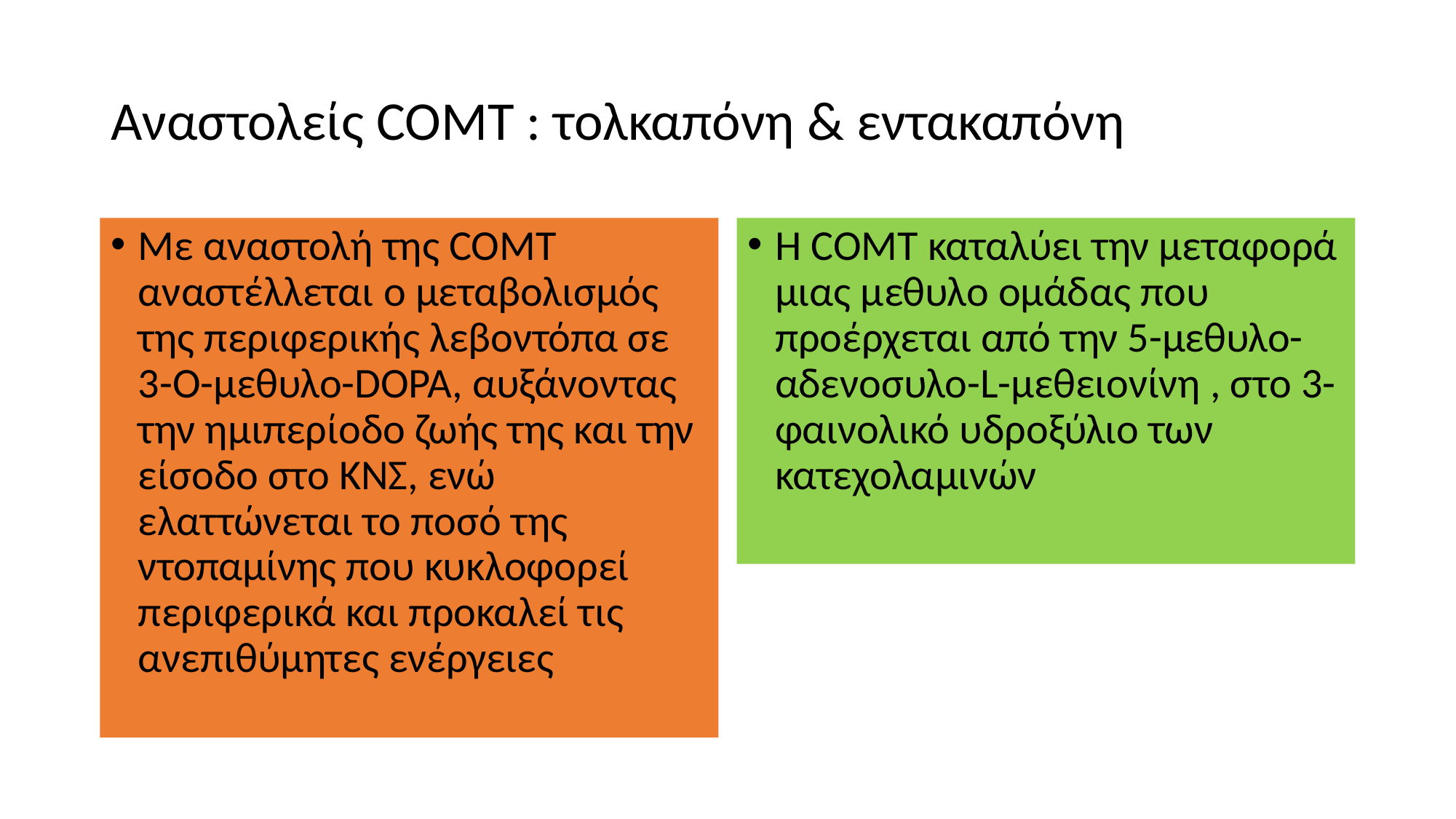

# Αναστολείς COMT : τολκαπόνη & εντακαπόνη
Mε αναστολή της COMT  αναστέλλεται ο μεταβολισμός της περιφερικής λεβοντόπα σε 3-Ο-μεθυλo-DOPA, αυξάνοντας την ημιπερίοδο ζωής της και την είσοδο στο ΚΝΣ, ενώ ελαττώνεται το ποσό της ντοπαμίνης που κυκλοφορεί περιφερικά και προκαλεί τις ανεπιθύμητες ενέργειες
Η COMT καταλύει την μεταφορά μιας μεθυλο ομάδας που προέρχεται από την 5-μεθυλο-αδενοσυλο-L-μεθειονίνη , στο 3-φαινολικό υδροξύλιο των κατεχολαμινών